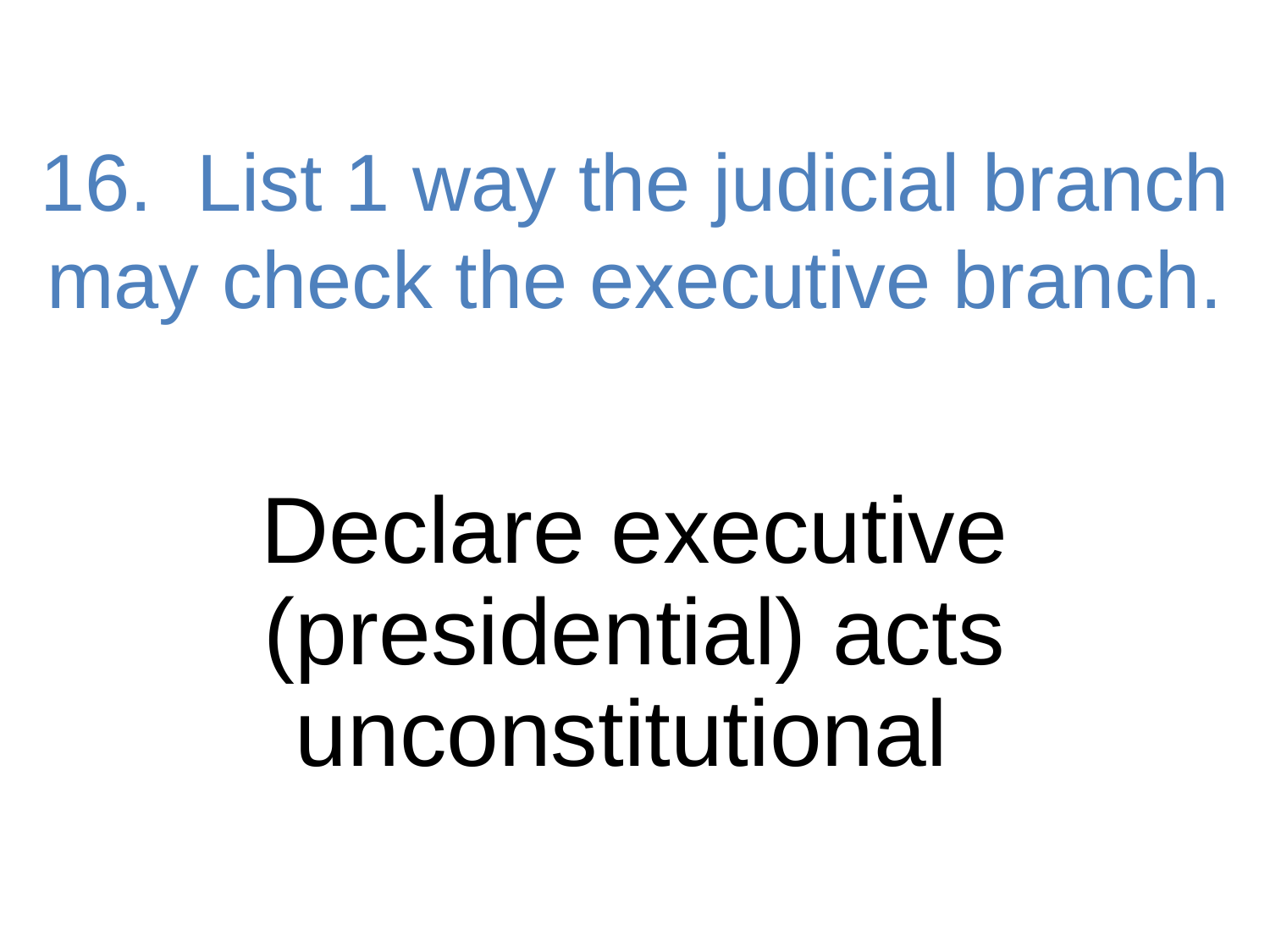

# 16.  List 1 way the judicial branch may check the executive branch.
Declare executive (presidential) acts unconstitutional